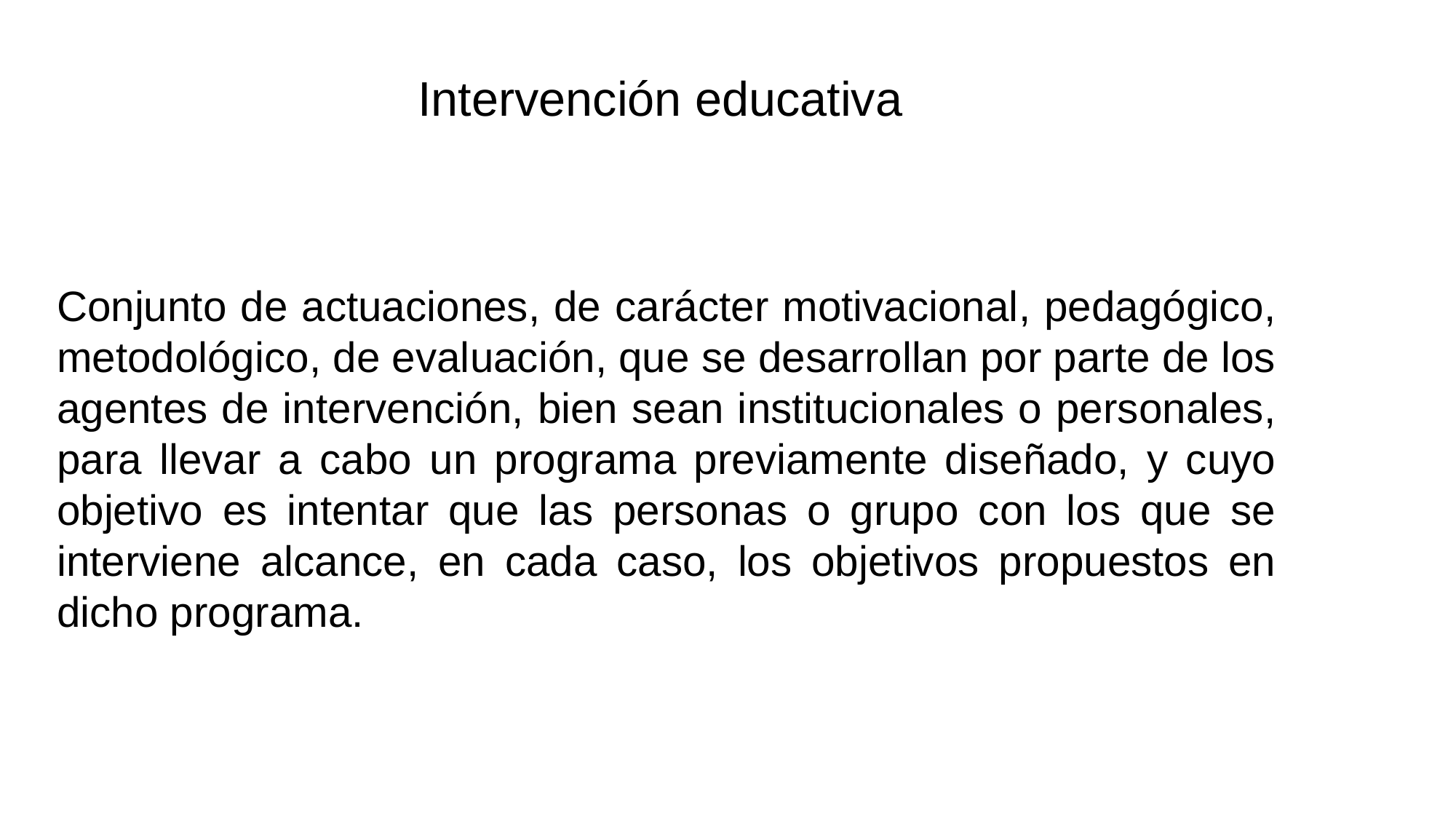

Intervención educativa

Conjunto de actuaciones, de carácter motivacional, pedagógico, metodológico, de evaluación, que se desarrollan por parte de los agentes de intervención, bien sean institucionales o personales, para llevar a cabo un programa previamente diseñado, y cuyo objetivo es intentar que las personas o grupo con los que se interviene alcance, en cada caso, los objetivos propuestos en dicho programa.